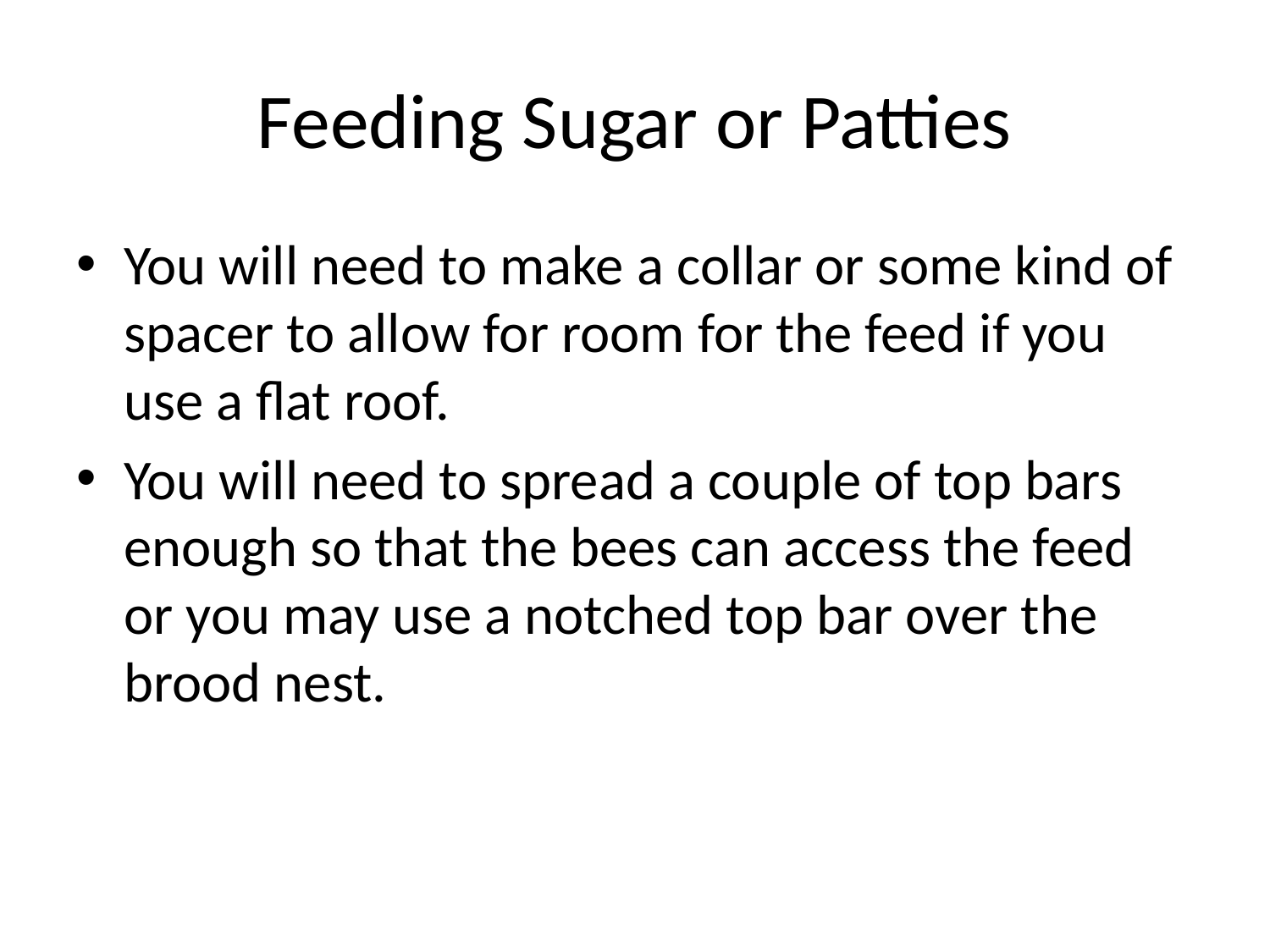

# Feeding Sugar or Patties
You will need to make a collar or some kind of spacer to allow for room for the feed if you use a flat roof.
You will need to spread a couple of top bars enough so that the bees can access the feed or you may use a notched top bar over the brood nest.